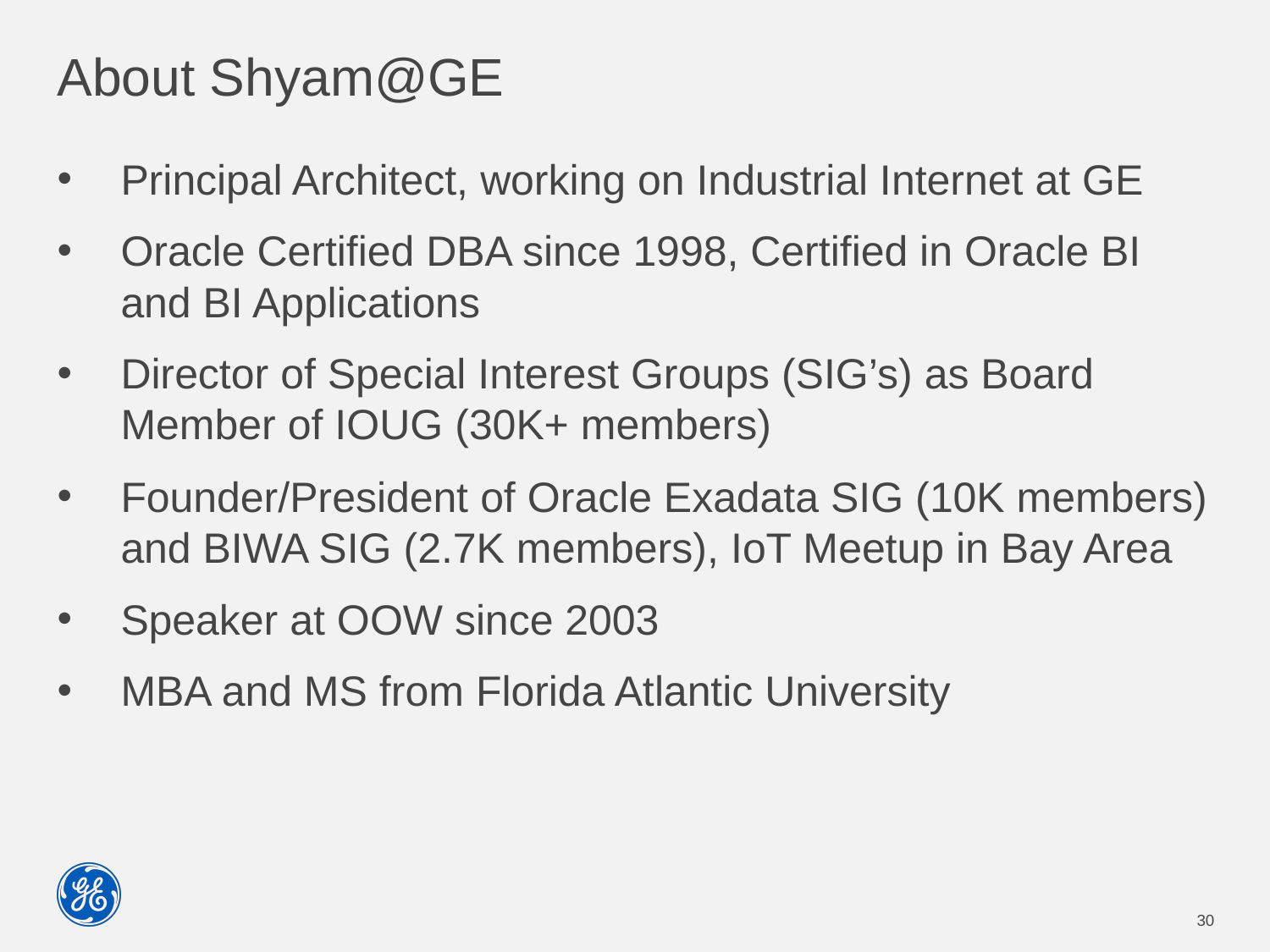

# About Shyam@GE
Principal Architect, working on Industrial Internet at GE
Oracle Certified DBA since 1998, Certified in Oracle BI and BI Applications
Director of Special Interest Groups (SIG’s) as Board Member of IOUG (30K+ members)
Founder/President of Oracle Exadata SIG (10K members) and BIWA SIG (2.7K members), IoT Meetup in Bay Area
Speaker at OOW since 2003
MBA and MS from Florida Atlantic University

30